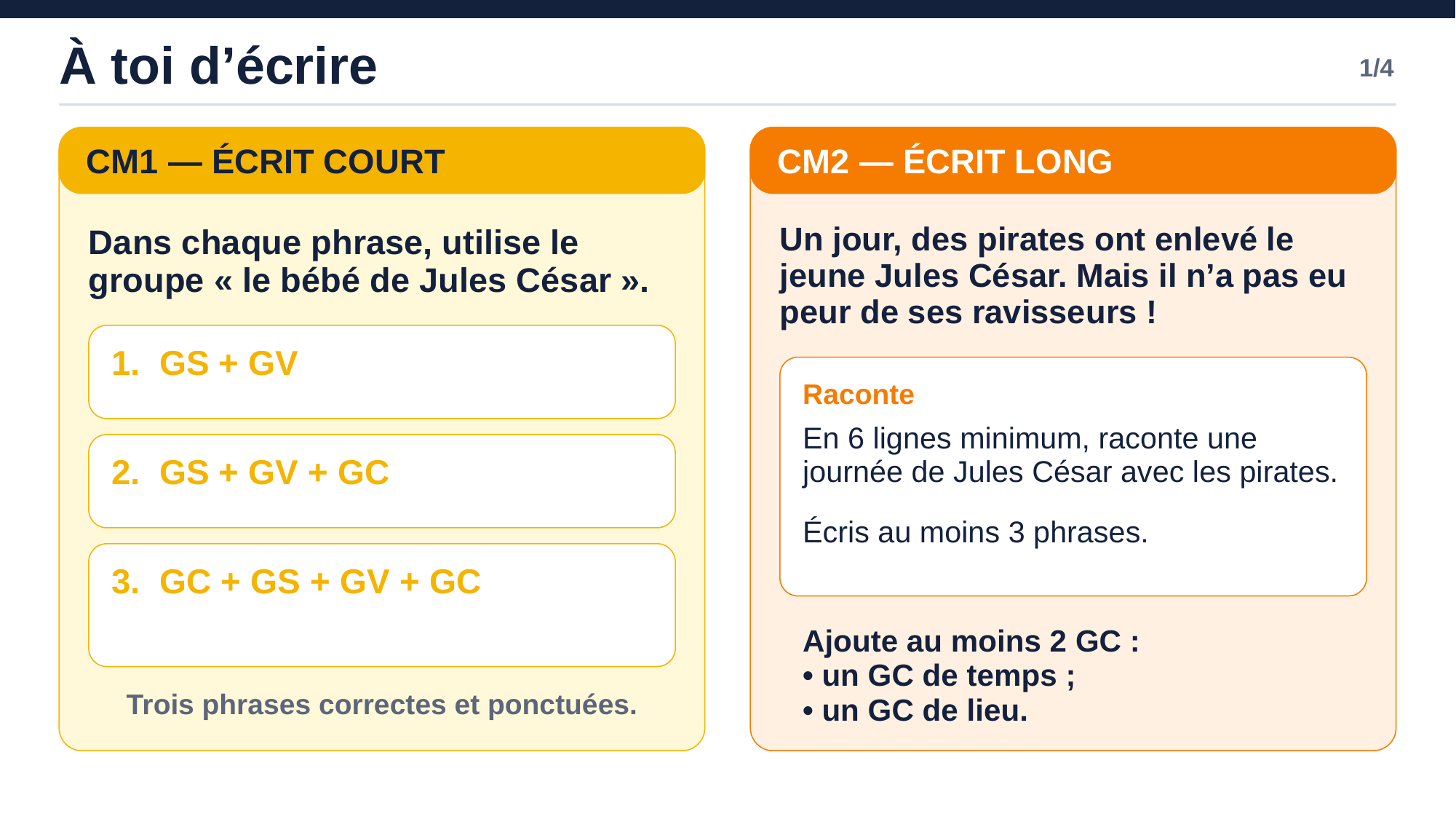

À toi d’écrire
1/4

CM1 — ÉCRIT COURT
CM2 — ÉCRIT LONG
Un jour, des pirates ont enlevé le jeune Jules César. Mais il n’a pas eu peur de ses ravisseurs !
Dans chaque phrase, utilise le groupe « le bébé de Jules César ».

1.  GS + GV

Raconte

En 6 lignes minimum, raconte une journée de Jules César avec les pirates.

Écris au moins 3 phrases.

2.  GS + GV + GC

3.  GC + GS + GV + GC

Ajoute au moins 2 GC :
• un GC de temps ;
• un GC de lieu.
Trois phrases correctes et ponctuées.